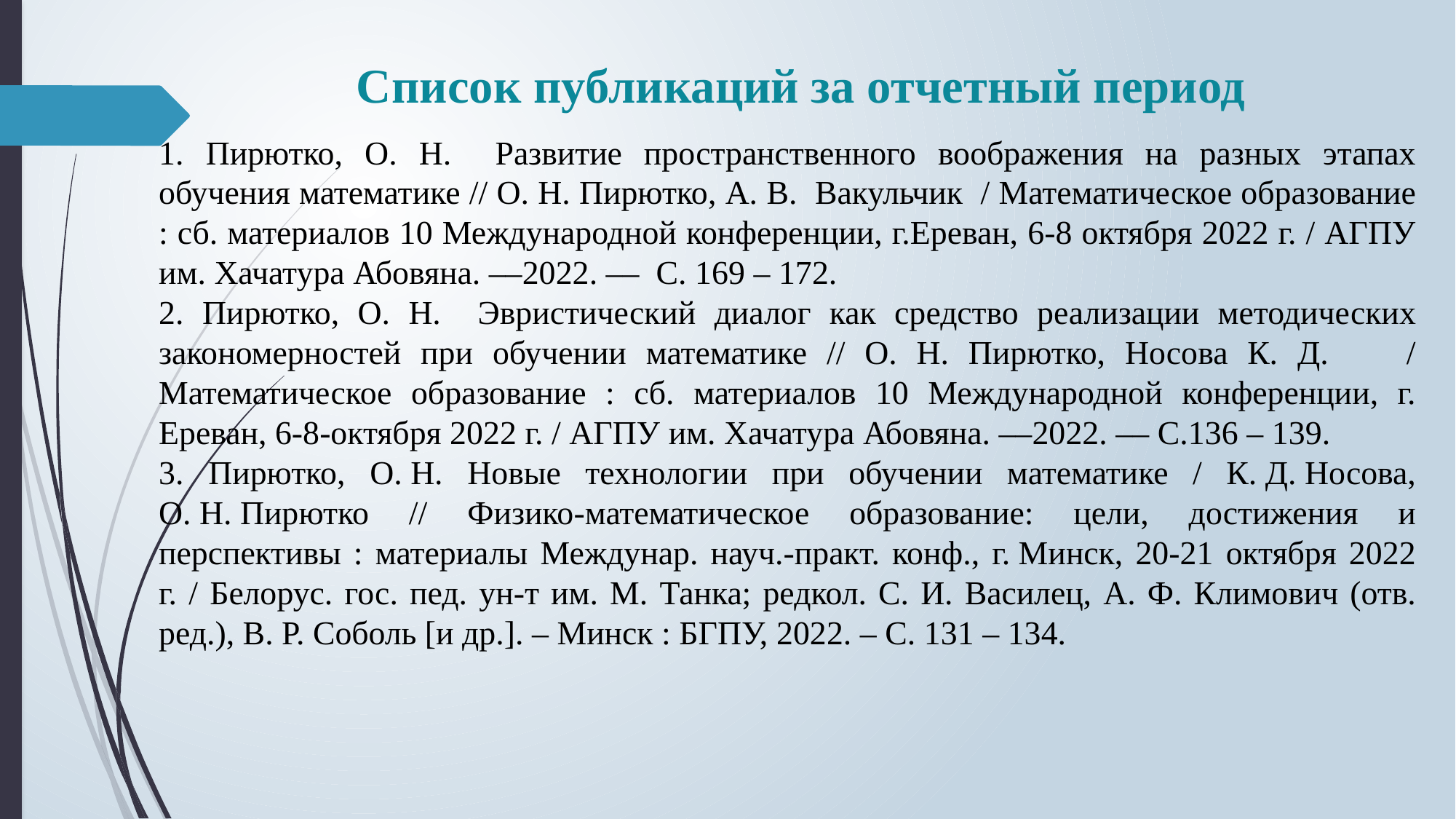

Список публикаций за отчетный период

1. Пирютко, О. Н.  Развитие пространственного воображения на разных этапах обучения математике // О. Н. Пирютко, А. В.  Вакульчик  / Математическое образование : сб. материалов 10 Международной конференции, г.Ереван, 6-8 октября 2022 г. / АГПУ им. Хачатура Абовяна. ––2022. ––  С. 169 – 172.
2. Пирютко, О. Н.  Эвристический диалог как средство реализации методических закономерностей при обучении математике // О. Н. Пирютко, Носова К. Д.    / Математическое образование : сб. материалов 10 Международной конференции, г. Ереван, 6-8-октября 2022 г. / АГПУ им. Хачатура Абовяна. ––2022. –– С.136 – 139.
3. Пирютко, О. Н. Новые технологии при обучении математике / К. Д. Носова, О. Н. Пирютко // Физико-математическое образование: цели, достижения и перспективы : материалы Междунар. науч.-практ. конф., г. Минск, 20-21 октября 2022 г. / Белорус. гос. пед. ун-т им. М. Танка; редкол. С. И. Василец, А. Ф. Климович (отв. ред.), В. Р. Соболь [и др.]. – Минск : БГПУ, 2022. – С. 131 – 134.